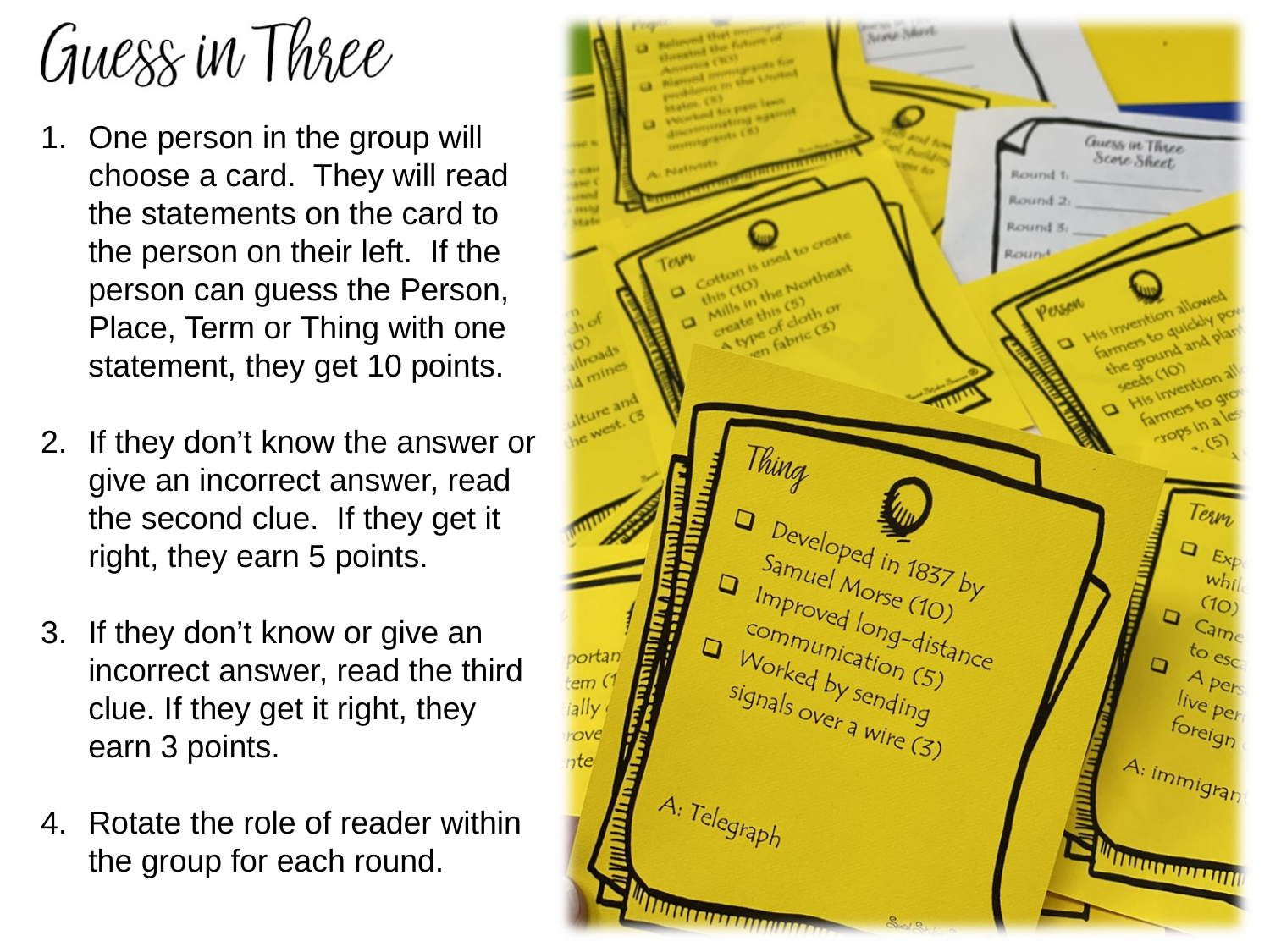

One person in the group will choose a card.  They will read the statements on the card to the person on their left.  If the person can guess the Person, Place, Term or Thing with one statement, they get 10 points.

If they don’t know the answer or give an incorrect answer, read the second clue.  If they get it right, they earn 5 points.

If they don’t know or give an incorrect answer, read the third clue. If they get it right, they earn 3 points.

Rotate the role of reader within the group for each round.